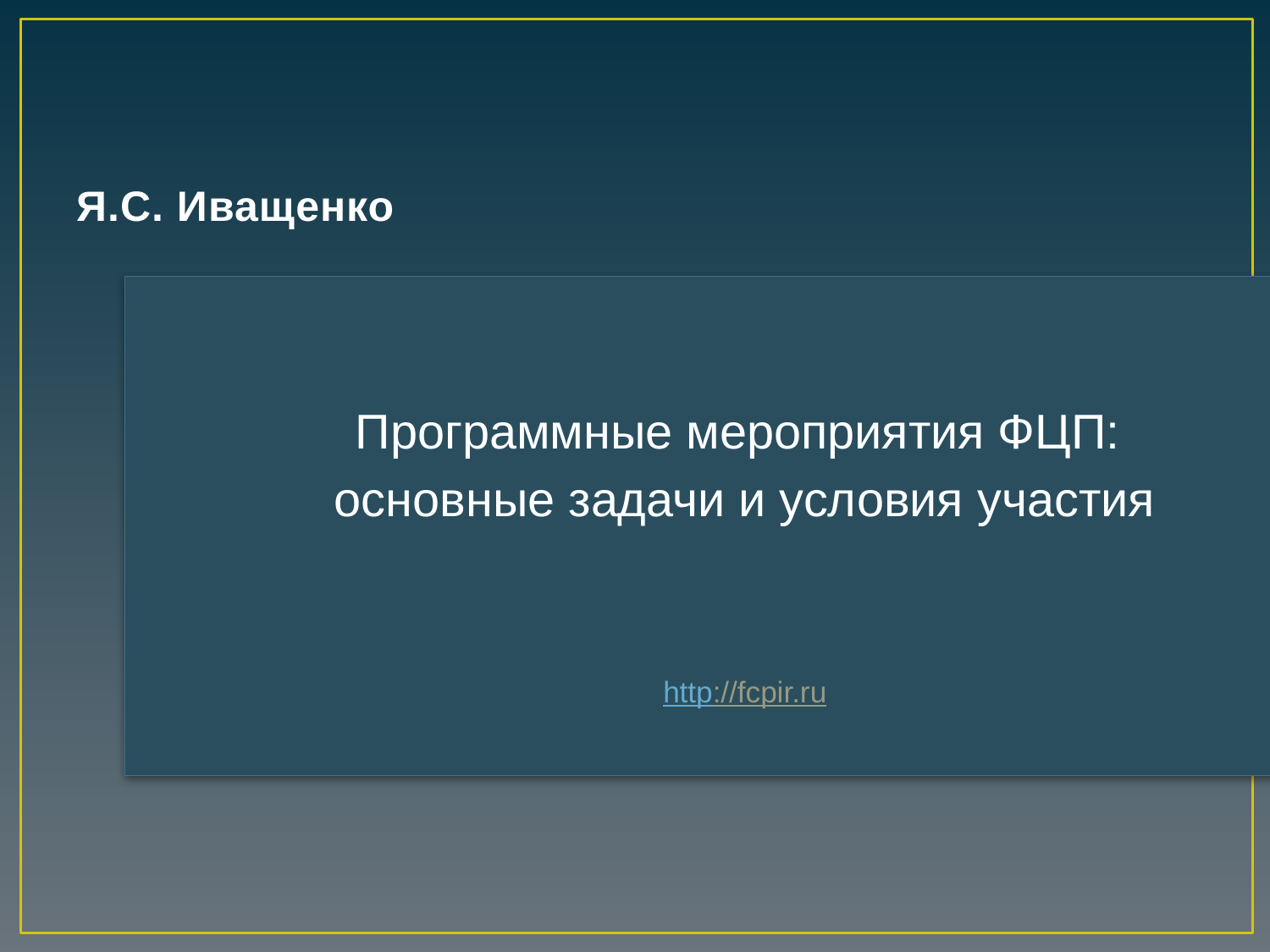

# Я.С. Иващенко

Программные мероприятия ФЦП:
основные задачи и условия участия

http://fcpir.ru